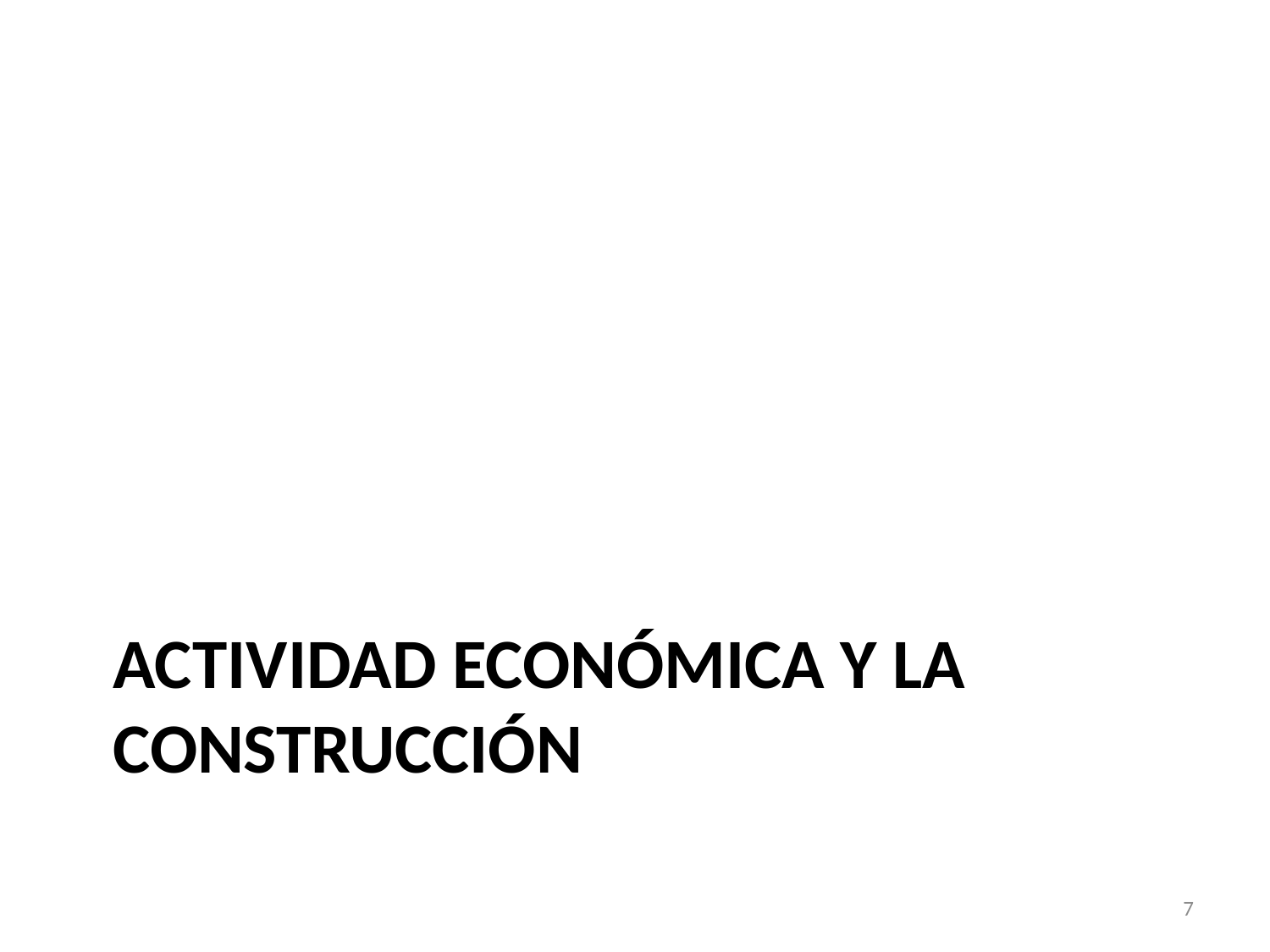

# Actividad Económica y la construcción
7